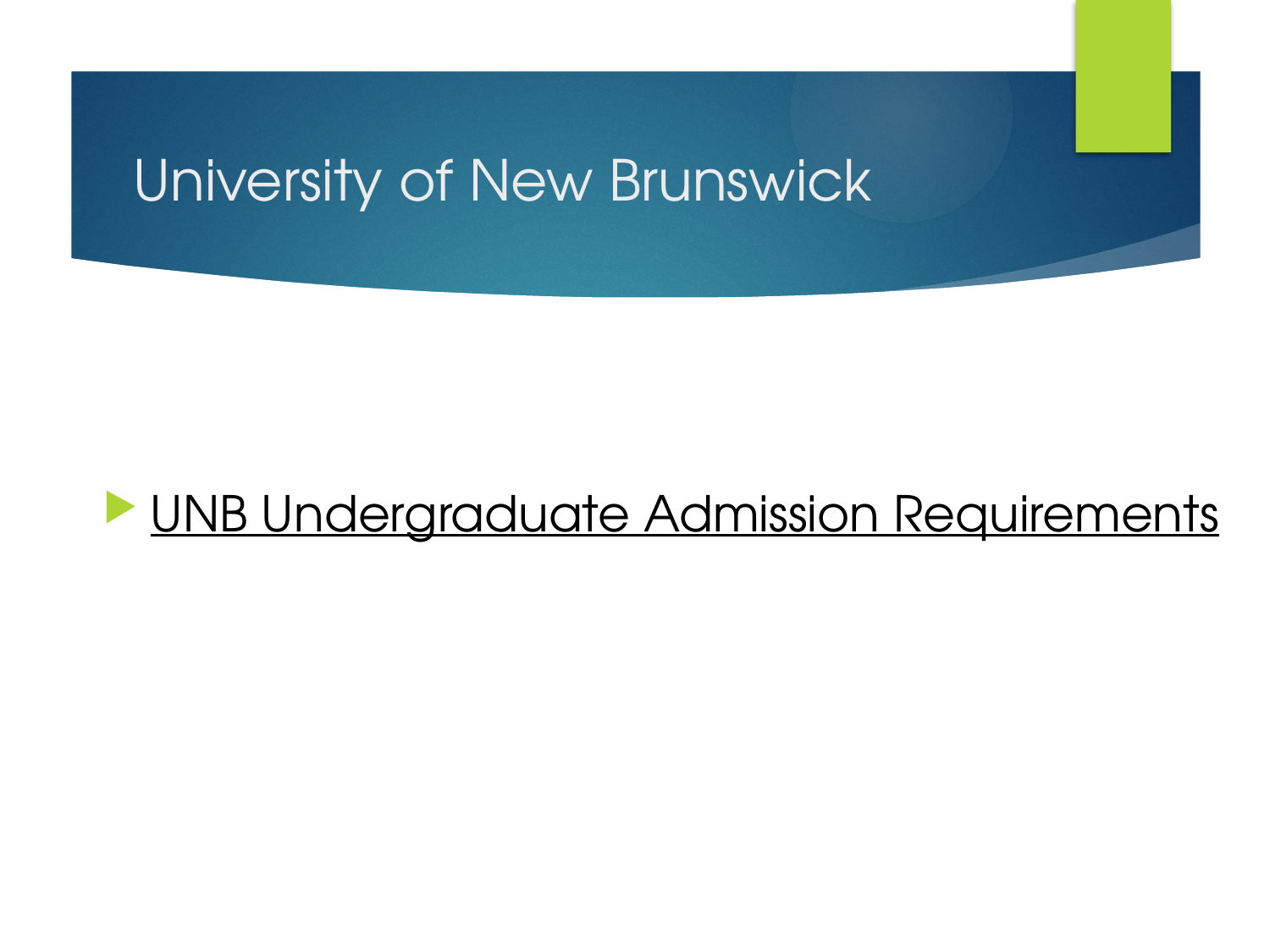

# University of New Brunswick
UNB Undergraduate Admission Requirements